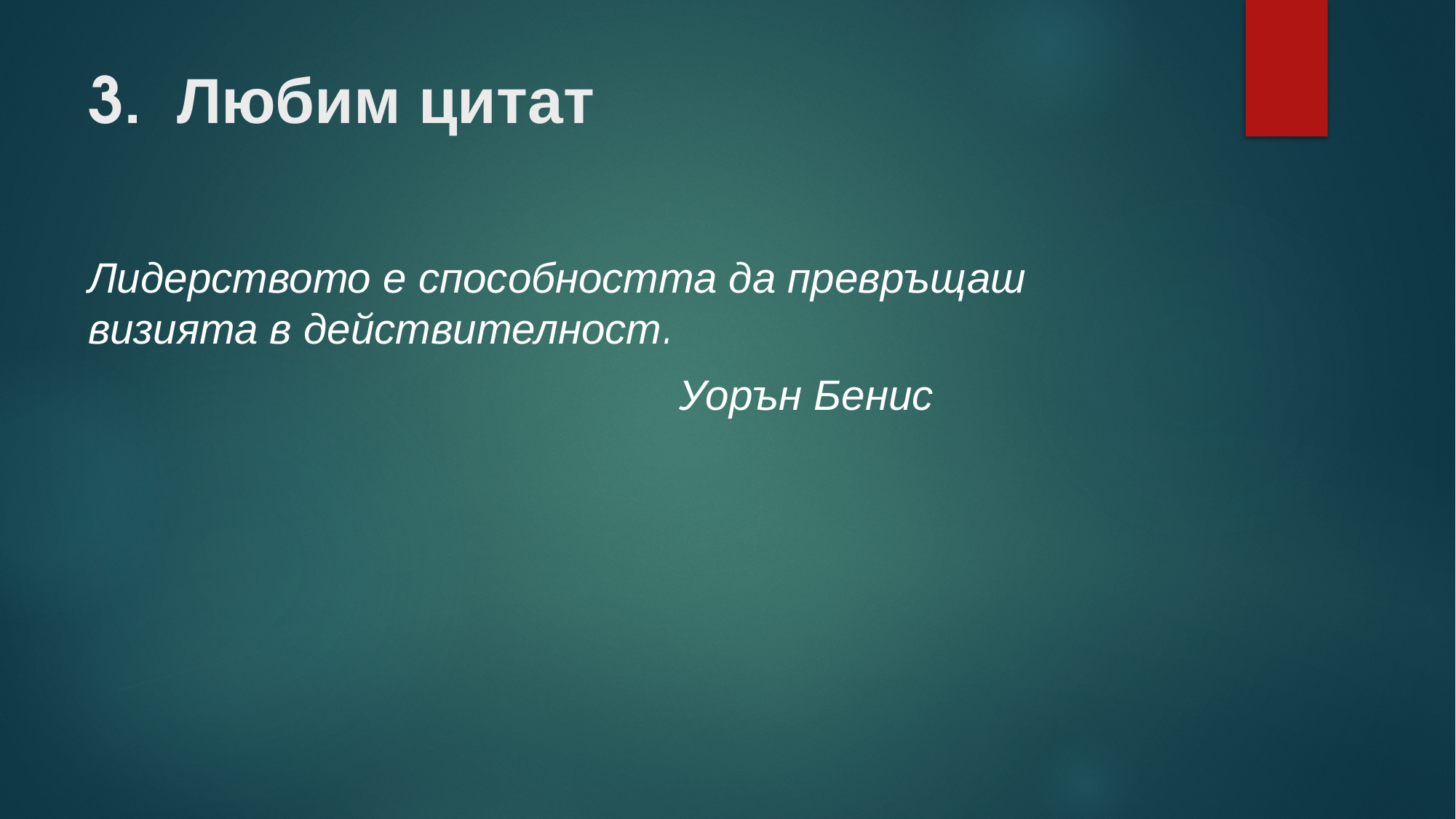

# 3.  Любим цитат
Лидерството е способността да превръщаш визията в действителност.
                                                  Уорън Бенис